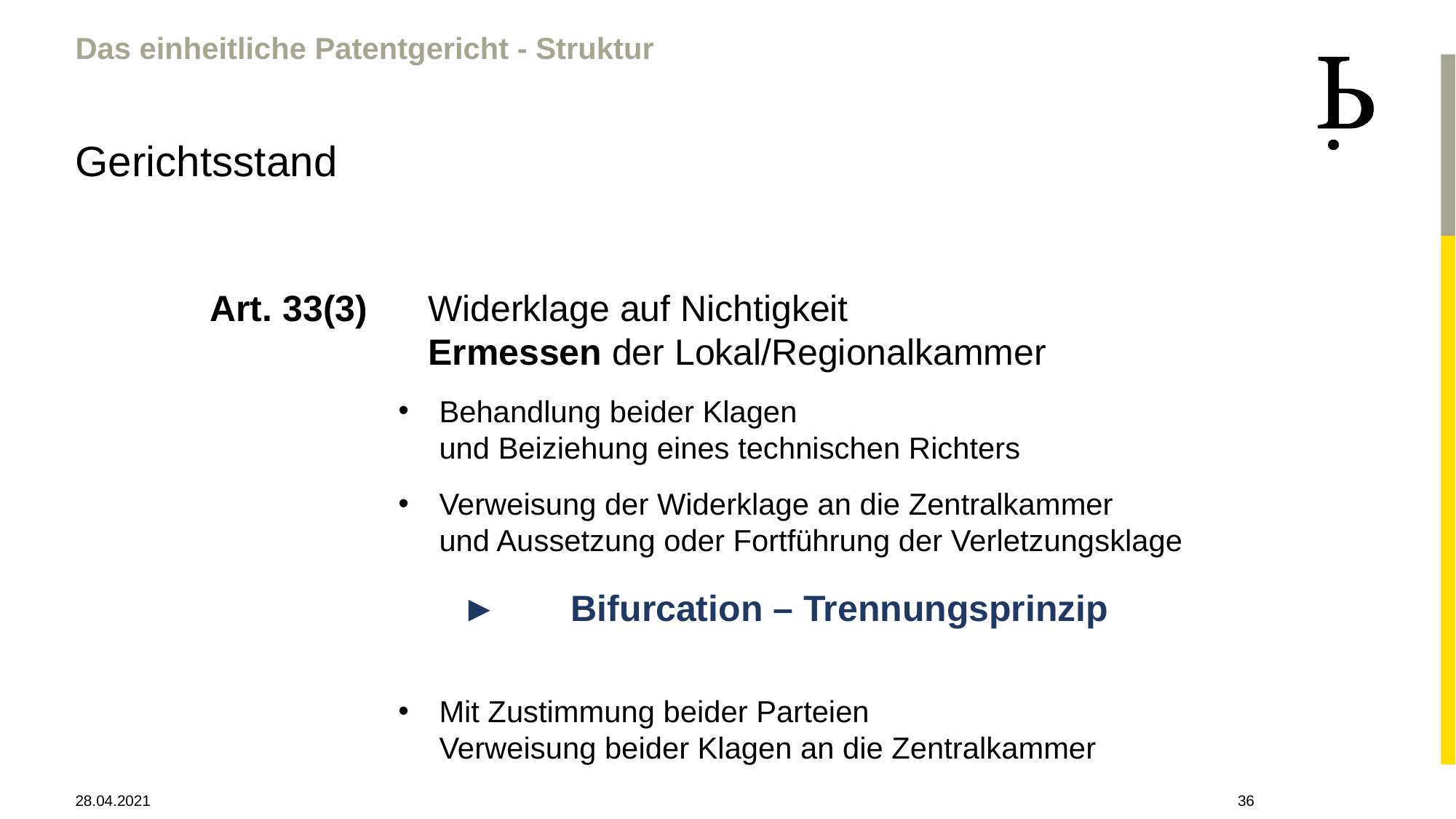

Das einheitliche Patentgericht - Struktur

Gerichtsstand
Art. 33(3) 	Widerklage auf Nichtigkeit
		Ermessen der Lokal/Regionalkammer
Behandlung beider Klagen
und Beiziehung eines technischen Richters
Verweisung der Widerklage an die Zentralkammer
und Aussetzung oder Fortführung der Verletzungsklage
	►	Bifurcation – Trennungsprinzip

Mit Zustimmung beider Parteien
Verweisung beider Klagen an die Zentralkammer

28.04.2021
36